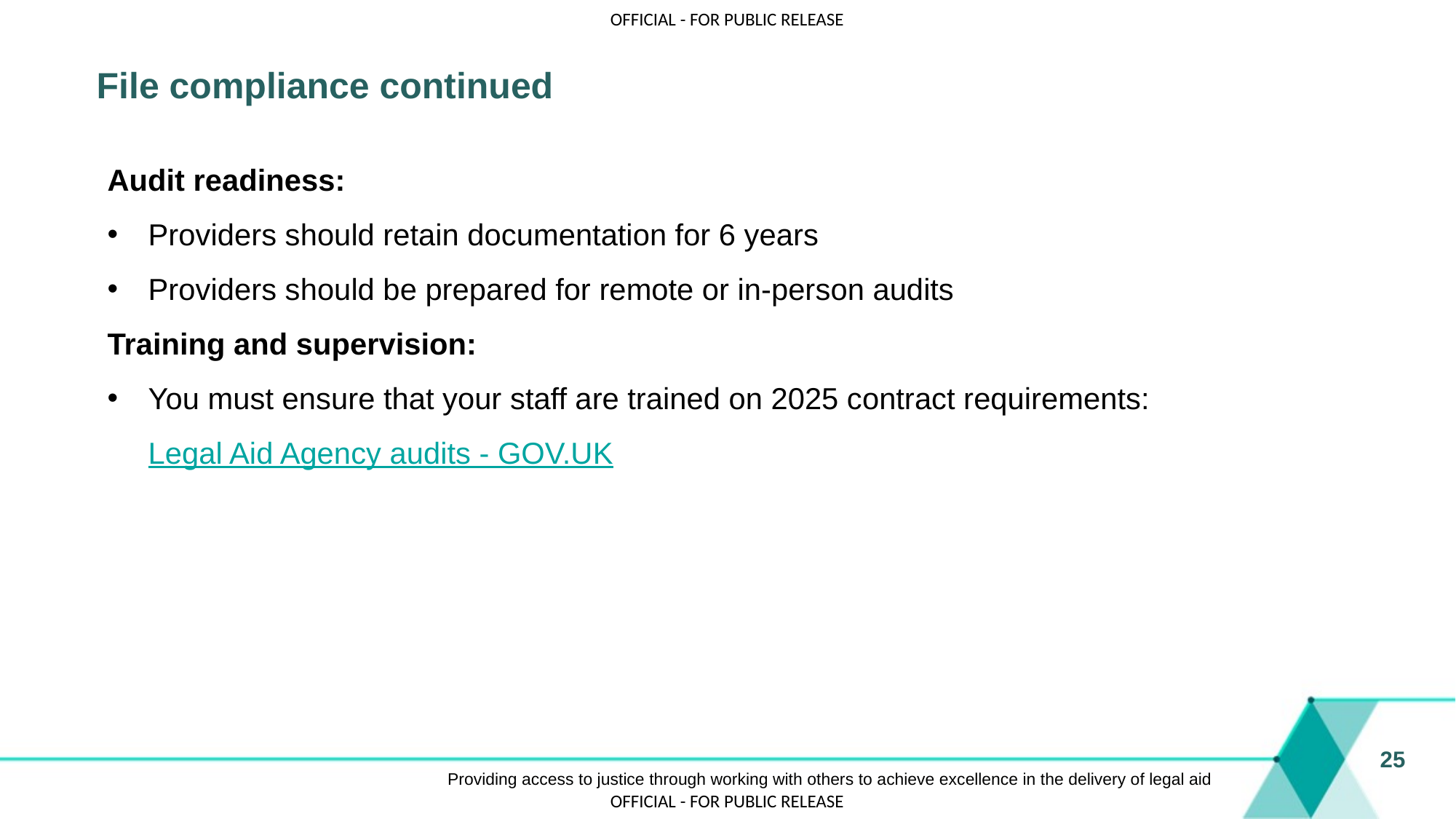

# File compliance continued
Audit readiness:
Providers should retain documentation for 6 years
Providers should be prepared for remote or in-person audits
Training and supervision:
You must ensure that your staff are trained on 2025 contract requirements: Legal Aid Agency audits - GOV.UK

25
Providing access to justice through working with others to achieve excellence in the delivery of legal aid